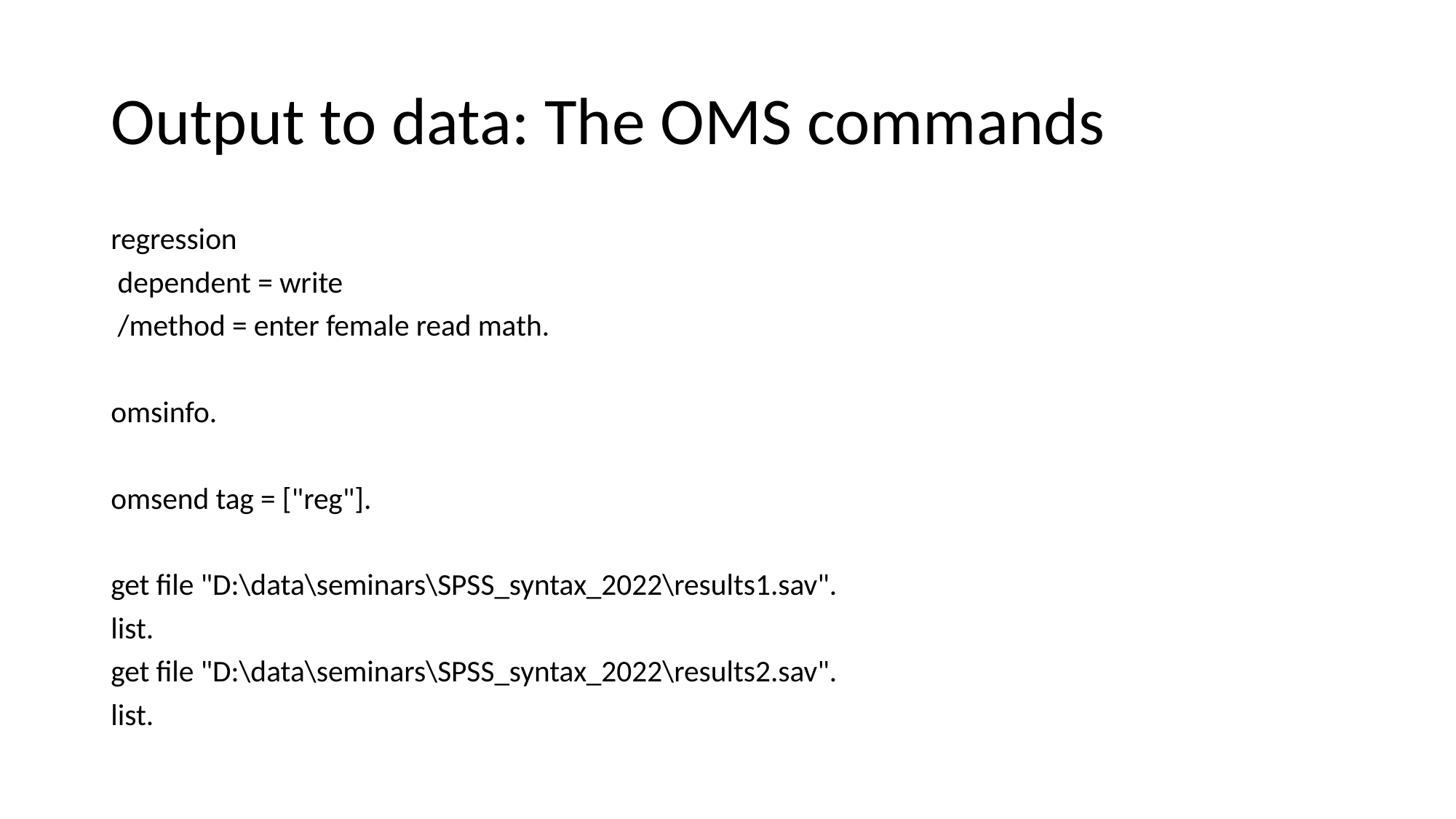

# Output to data: The OMS commands
regression
 dependent = write
 /method = enter female read math.

omsinfo.

omsend tag = ["reg"].

get file "D:\data\seminars\SPSS_syntax_2022\results1.sav".
list.
get file "D:\data\seminars\SPSS_syntax_2022\results2.sav".
list.